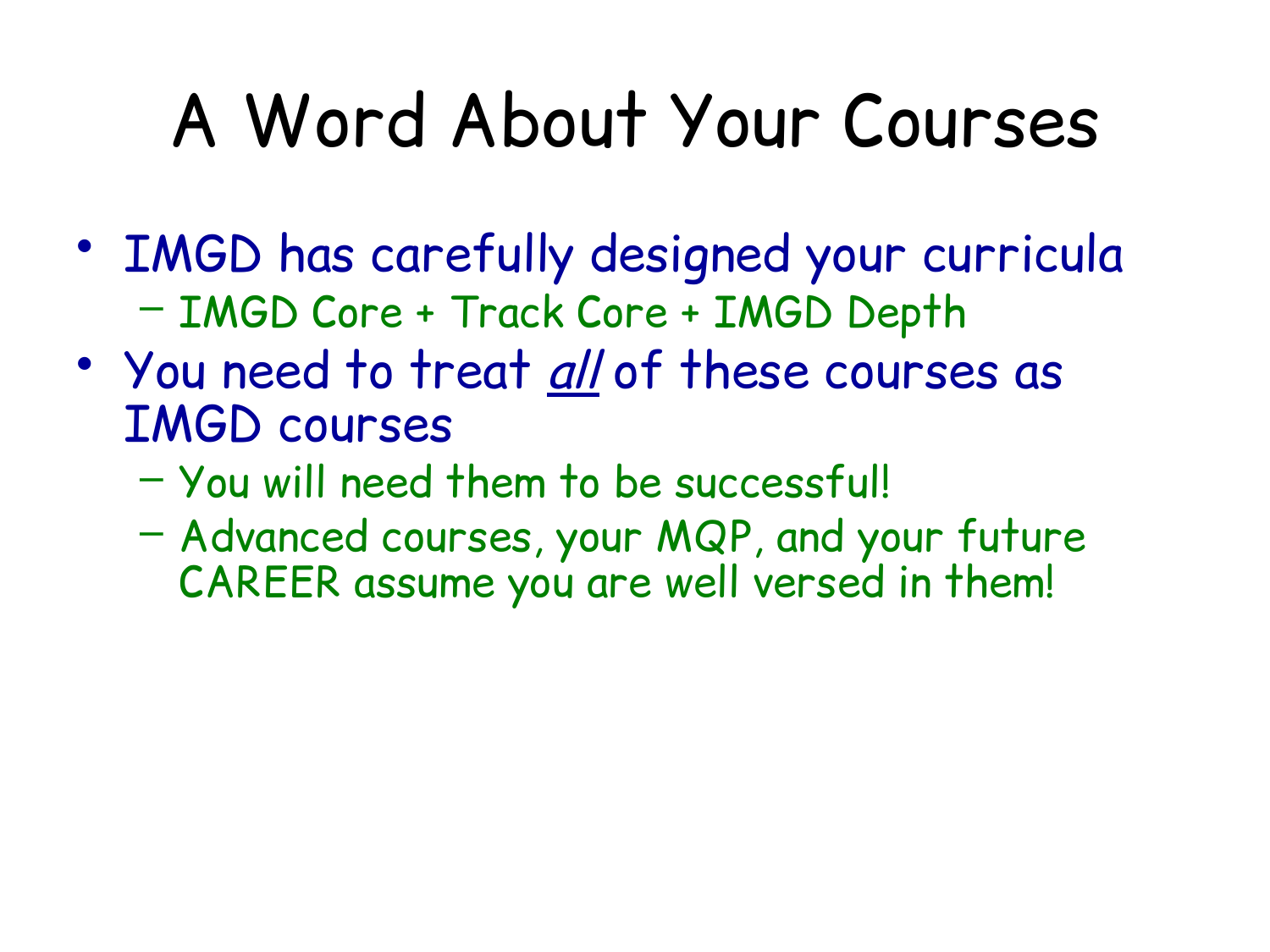

# A Word About Your Courses
IMGD has carefully designed your curricula
IMGD Core + Track Core + IMGD Depth
You need to treat all of these courses as IMGD courses
You will need them to be successful!
Advanced courses, your MQP, and your future CAREER assume you are well versed in them!